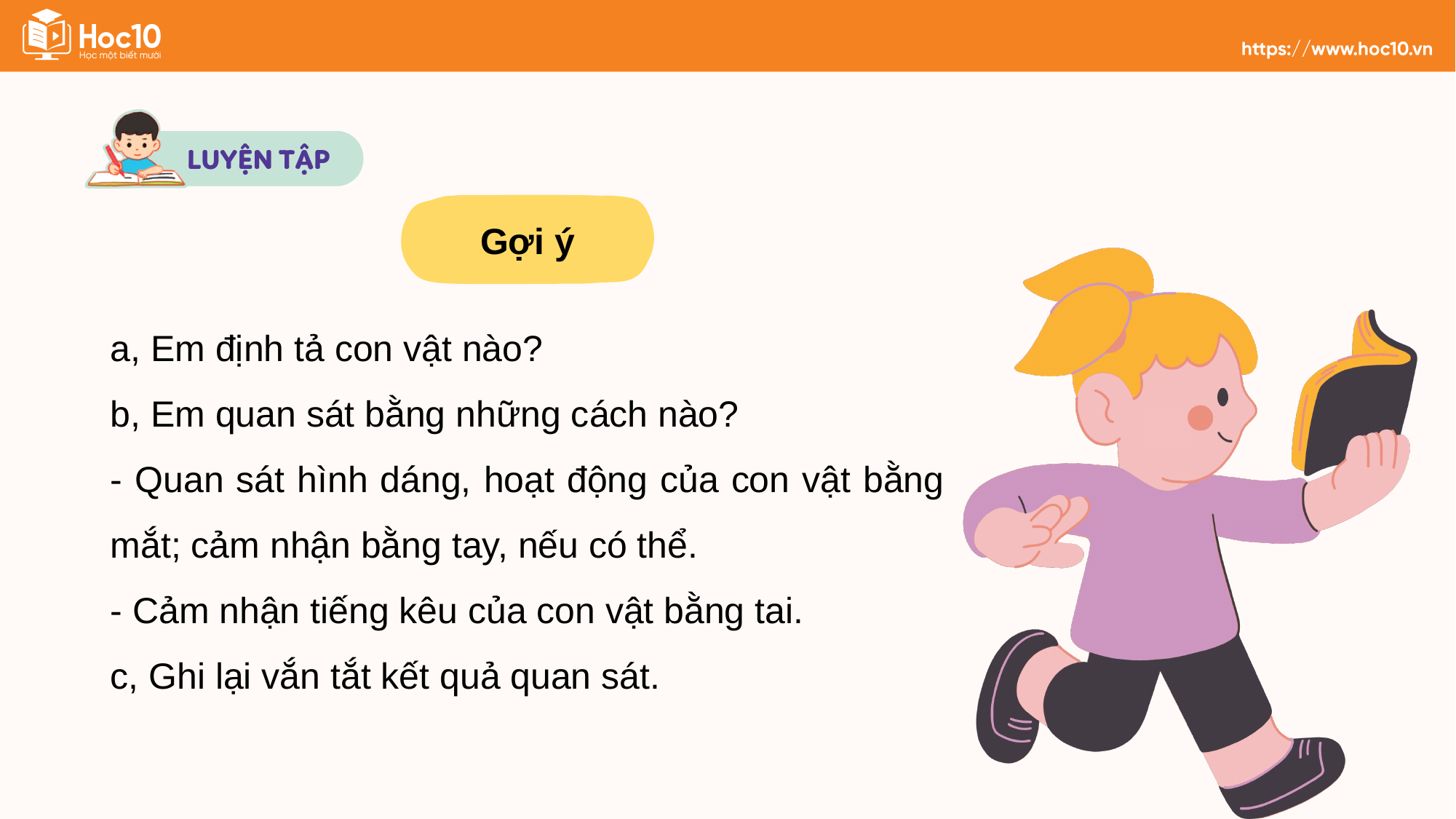

Gợi ý

a, Em định tả con vật nào?
b, Em quan sát bằng những cách nào?
- Quan sát hình dáng, hoạt động của con vật bằng mắt; cảm nhận bằng tay, nếu có thể.
- Cảm nhận tiếng kêu của con vật bằng tai.
c, Ghi lại vắn tắt kết quả quan sát.